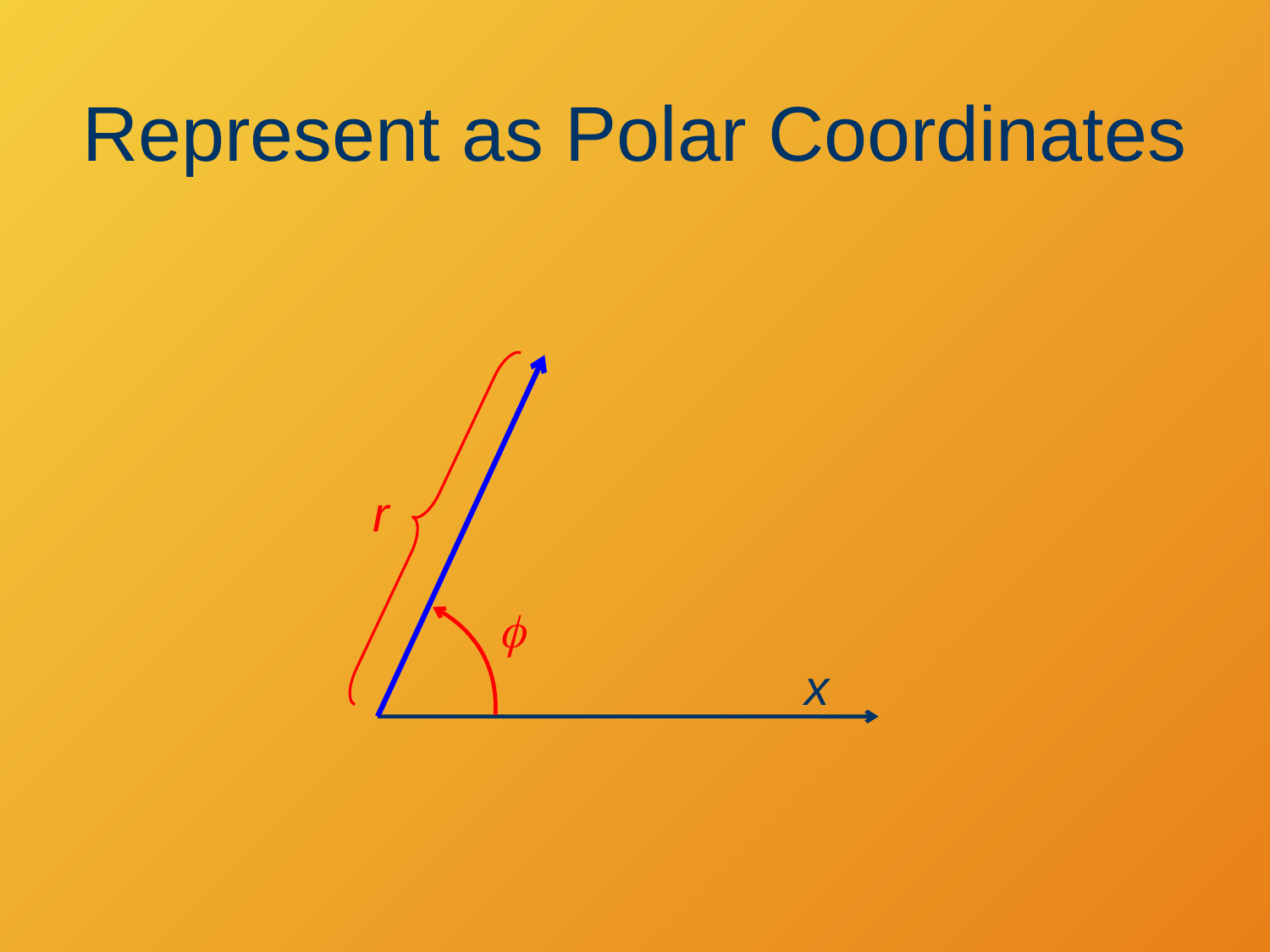

Represent as Polar Coordinates

r
φ

x